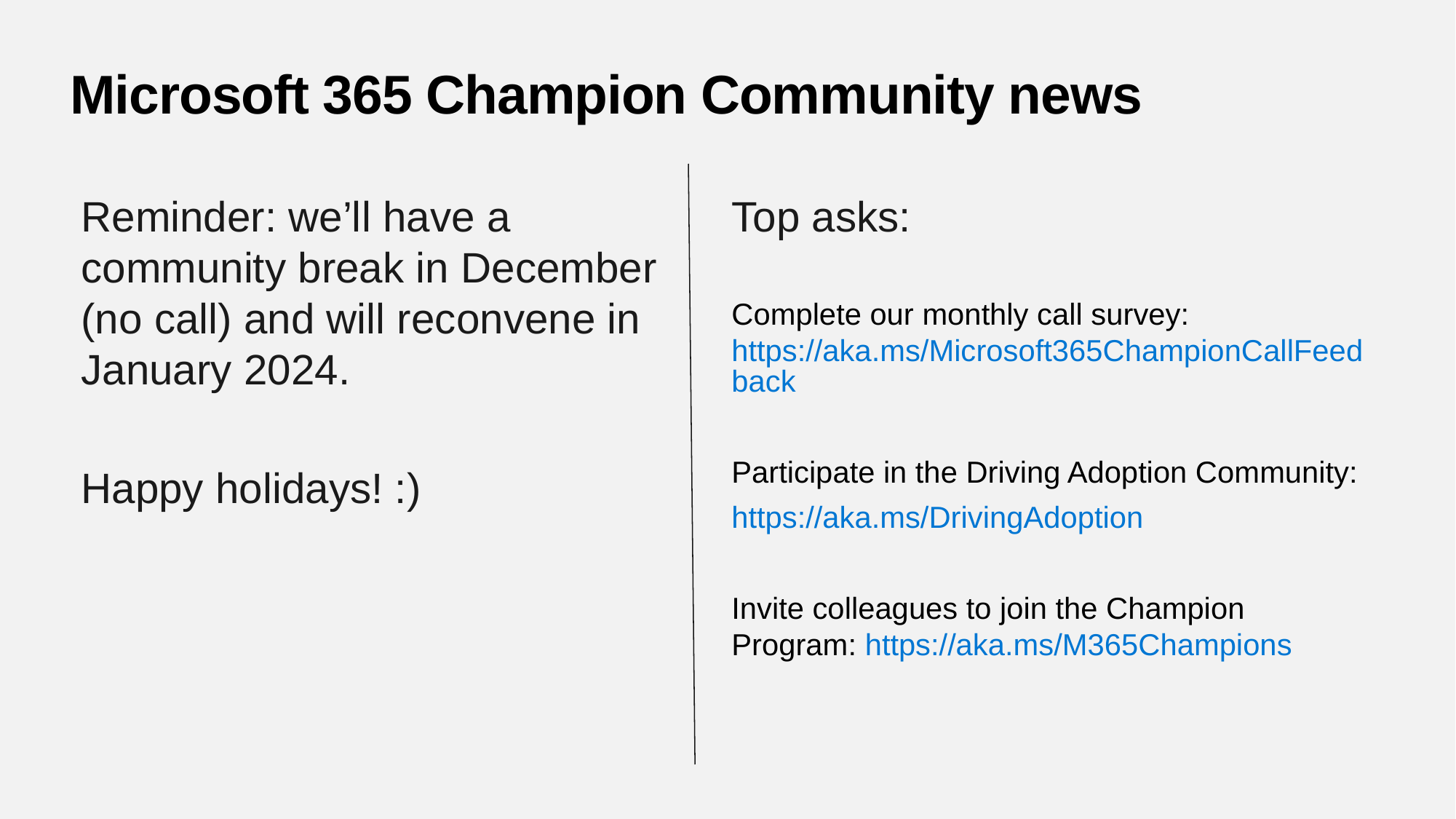

# Microsoft 365 Champion Community news
Reminder: we’ll have a community break in December (no call) and will reconvene in  January 2024.

Happy holidays! :)
Top asks:

Complete our monthly call survey: https://aka.ms/Microsoft365ChampionCallFeedback

Participate in the Driving Adoption Community:
https://aka.ms/DrivingAdoption

Invite colleagues to join the Champion Program: https://aka.ms/M365Champions